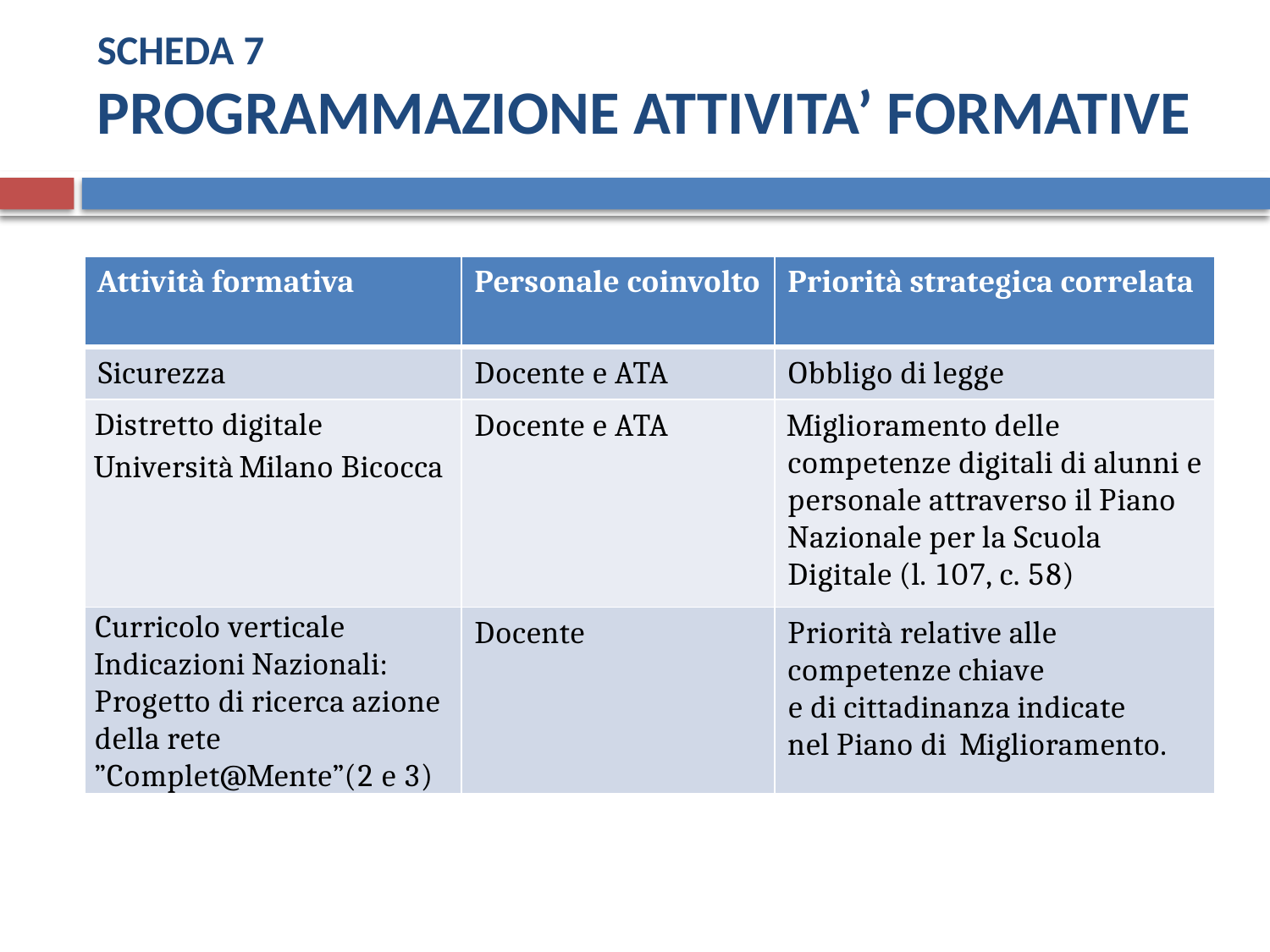

# SCHEDA 7 PROGRAMMAZIONE ATTIVITA’ FORMATIVE
| Attività formativa | Personale coinvolto | Priorità strategica correlata |
| --- | --- | --- |
| Sicurezza | Docente e ATA | Obbligo di legge |
| Distretto digitale Università Milano Bicocca | Docente e ATA | Miglioramento delle competenze digitali di alunni e personale attraverso il Piano Nazionale per la Scuola Digitale (l. 107, c. 58) |
| Curricolo verticale Indicazioni Nazionali: Progetto di ricerca azione della rete ”Complet@Mente”(2 e 3) | Docente | Priorità relative alle competenze chiave e di cittadinanza indicate nel Piano di Miglioramento. |